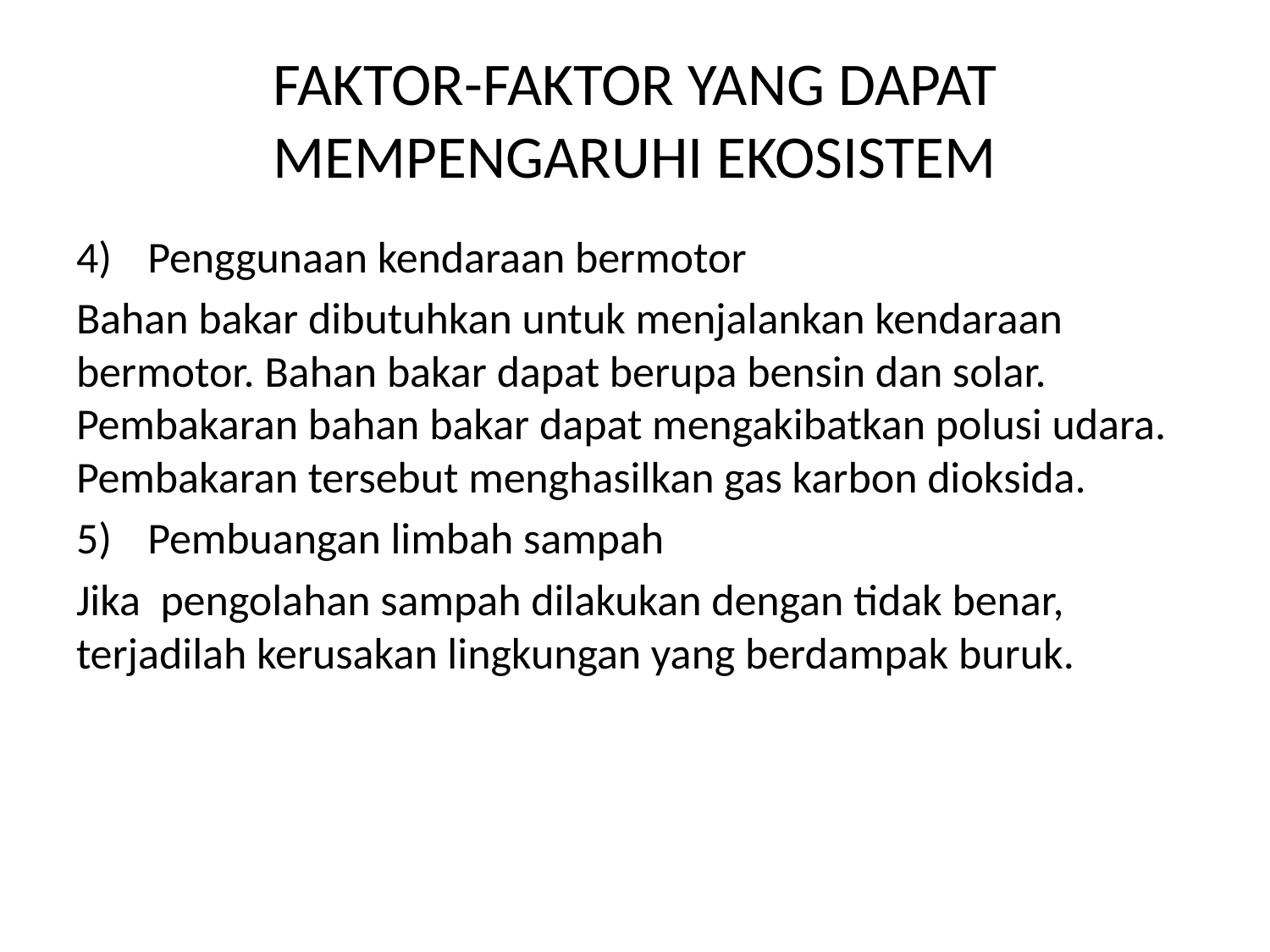

# FAKTOR-FAKTOR YANG DAPAT MEMPENGARUHI EKOSISTEM
Penggunaan kendaraan bermotor
Bahan bakar dibutuhkan untuk menjalankan kendaraan bermotor. Bahan bakar dapat berupa bensin dan solar. Pembakaran bahan bakar dapat mengakibatkan polusi udara. Pembakaran tersebut menghasilkan gas karbon dioksida.
Pembuangan limbah sampah
Jika  pengolahan sampah dilakukan dengan tidak benar, terjadilah kerusakan lingkungan yang berdampak buruk.